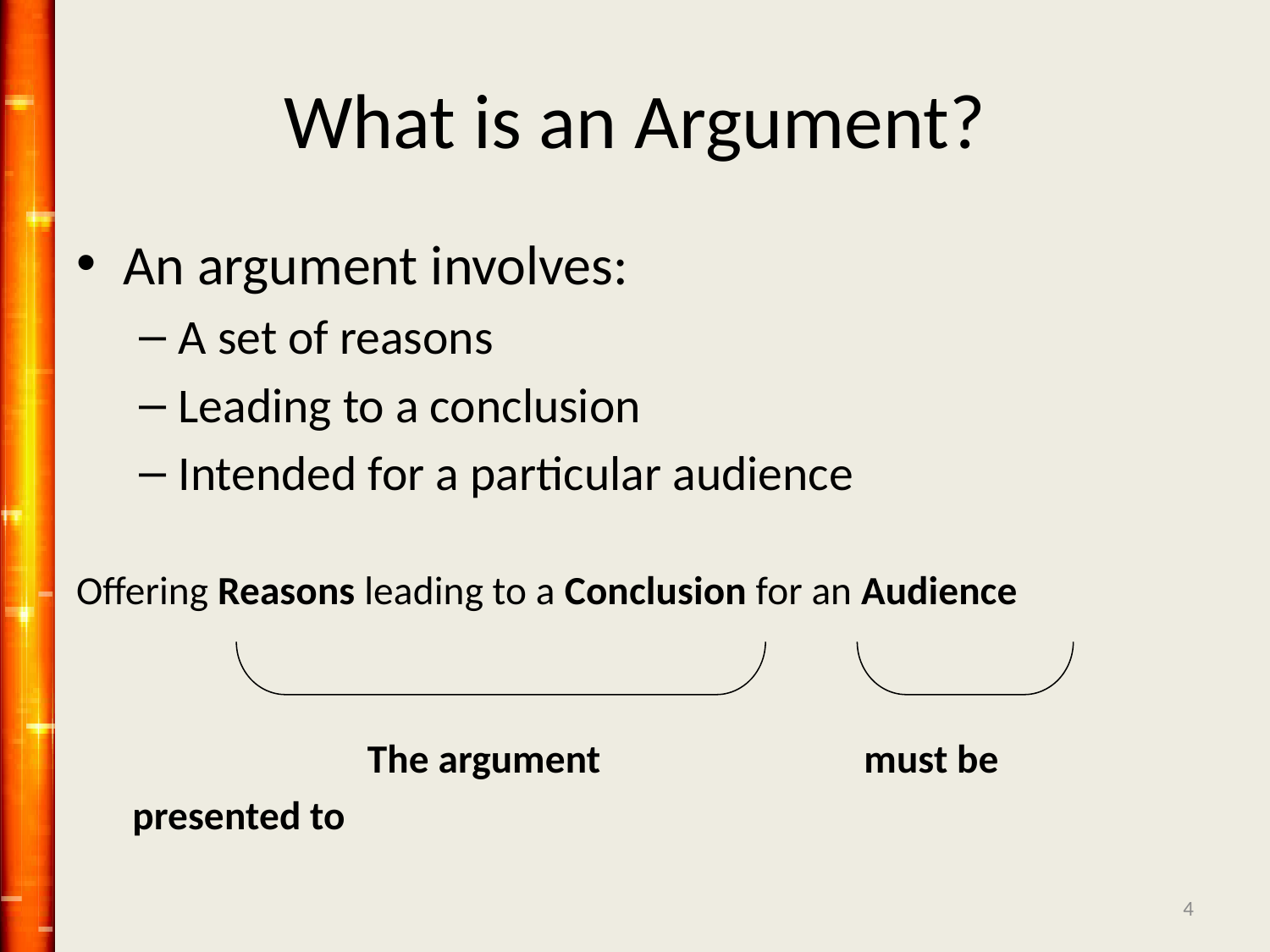

# What is an Argument?
An argument involves:
A set of reasons
Leading to a conclusion
Intended for a particular audience

Offering Reasons leading to a Conclusion for an Audience

                                The argument                             must be
													 presented to

4